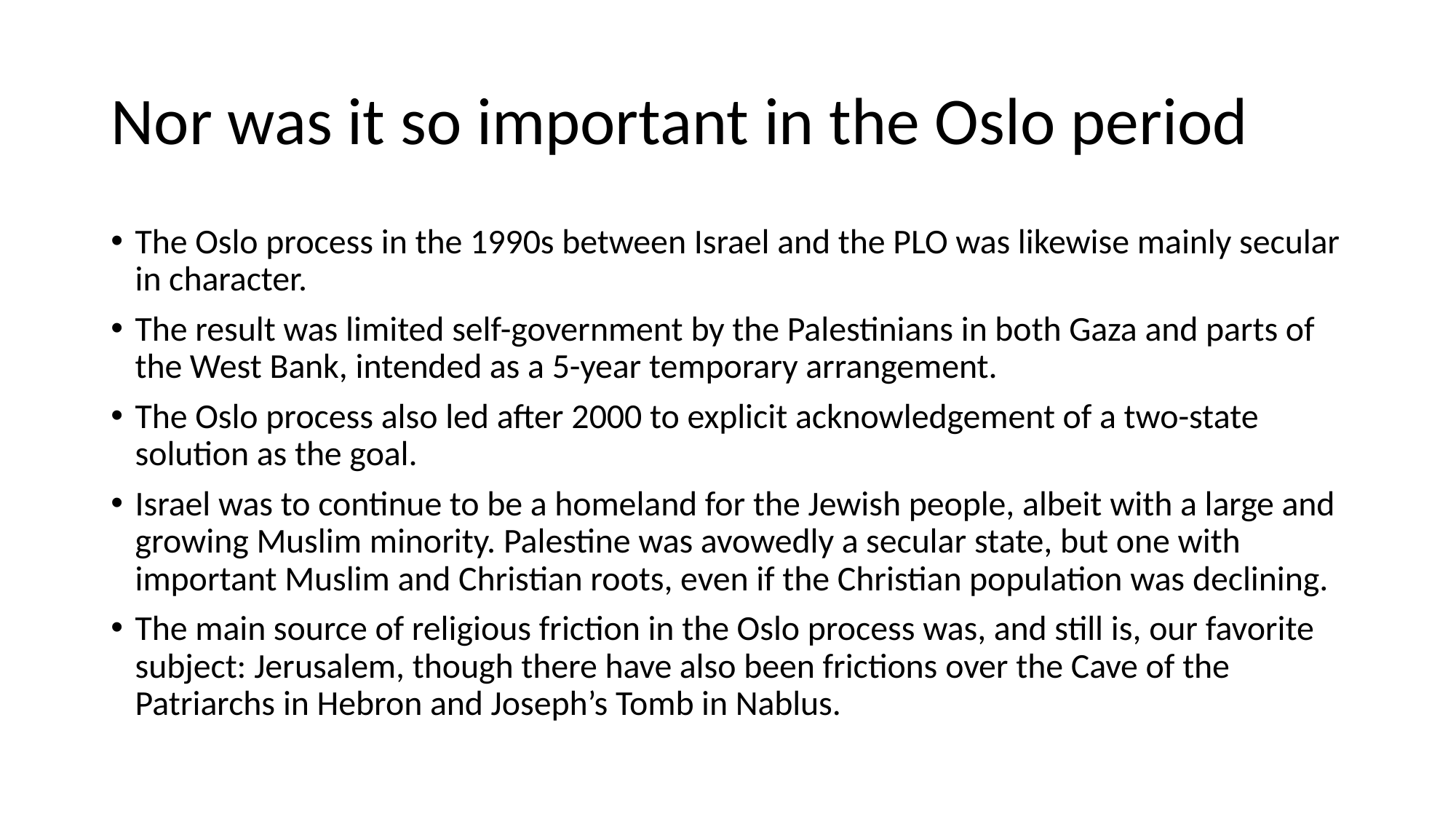

# Nor was it so important in the Oslo period
The Oslo process in the 1990s between Israel and the PLO was likewise mainly secular in character.
The result was limited self-government by the Palestinians in both Gaza and parts of the West Bank, intended as a 5-year temporary arrangement.
The Oslo process also led after 2000 to explicit acknowledgement of a two-state solution as the goal.
Israel was to continue to be a homeland for the Jewish people, albeit with a large and growing Muslim minority. Palestine was avowedly a secular state, but one with important Muslim and Christian roots, even if the Christian population was declining.
The main source of religious friction in the Oslo process was, and still is, our favorite subject: Jerusalem, though there have also been frictions over the Cave of the Patriarchs in Hebron and Joseph’s Tomb in Nablus.